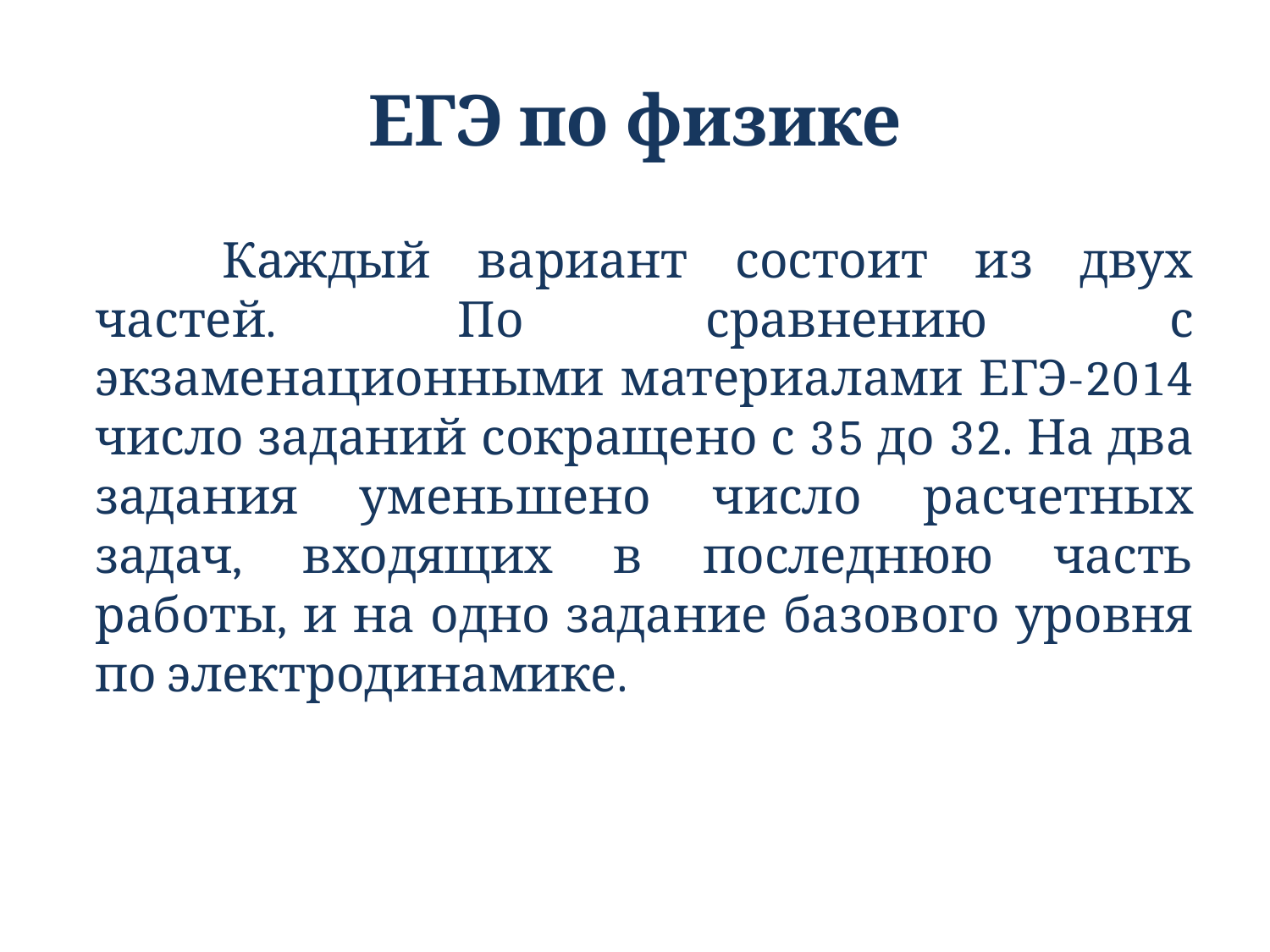

# ЕГЭ по физике
	Каждый вариант состоит из двух частей. По сравнению с экзаменационными материалами ЕГЭ-2014 число заданий сокращено с 35 до 32. На два задания уменьшено число расчетных задач, входящих в последнюю часть работы, и на одно задание базового уровня по электродинамике.